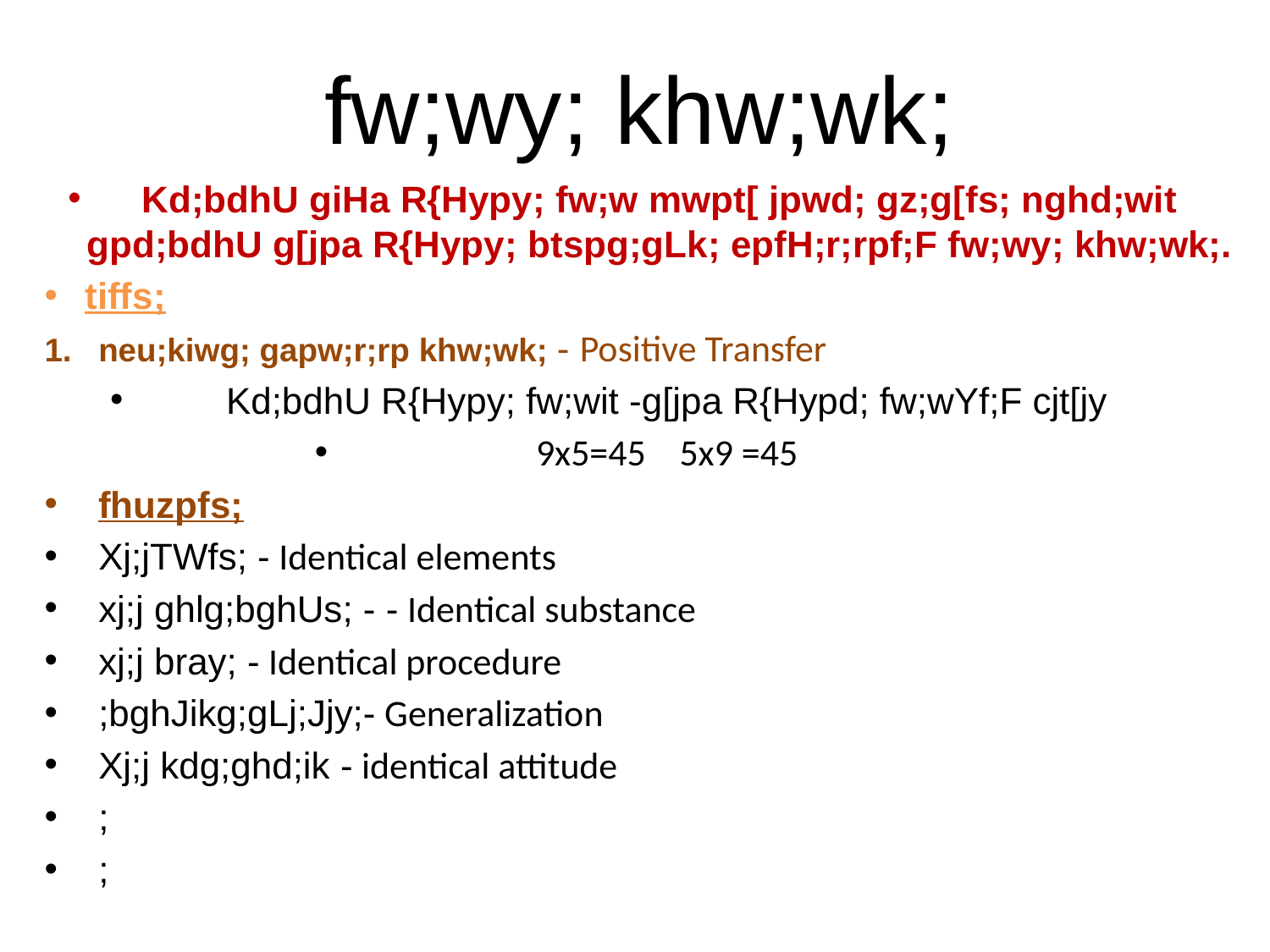

# fw;wy; khw;wk;
Kd;bdhU giHa R{Hypy; fw;w mwpt[ jpwd; gz;g[fs; nghd;wit gpd;bdhU g[jpa R{Hypy; btspg;gLk; epfH;r;rpf;F fw;wy; khw;wk;.
tiffs;
neu;kiwg; gapw;r;rp khw;wk; - Positive Transfer
Kd;bdhU R{Hypy; fw;wit -g[jpa R{Hypd; fw;wYf;F cjt[jy
9x5=45    5x9 =45
fhuzpfs;
Xj;jTWfs; - Identical elements
xj;j ghlg;bghUs; - - Identical substance
xj;j bray; - Identical procedure
;bghJikg;gLj;Jjy;- Generalization
Xj;j kdg;ghd;ik - identical attitude
;
;